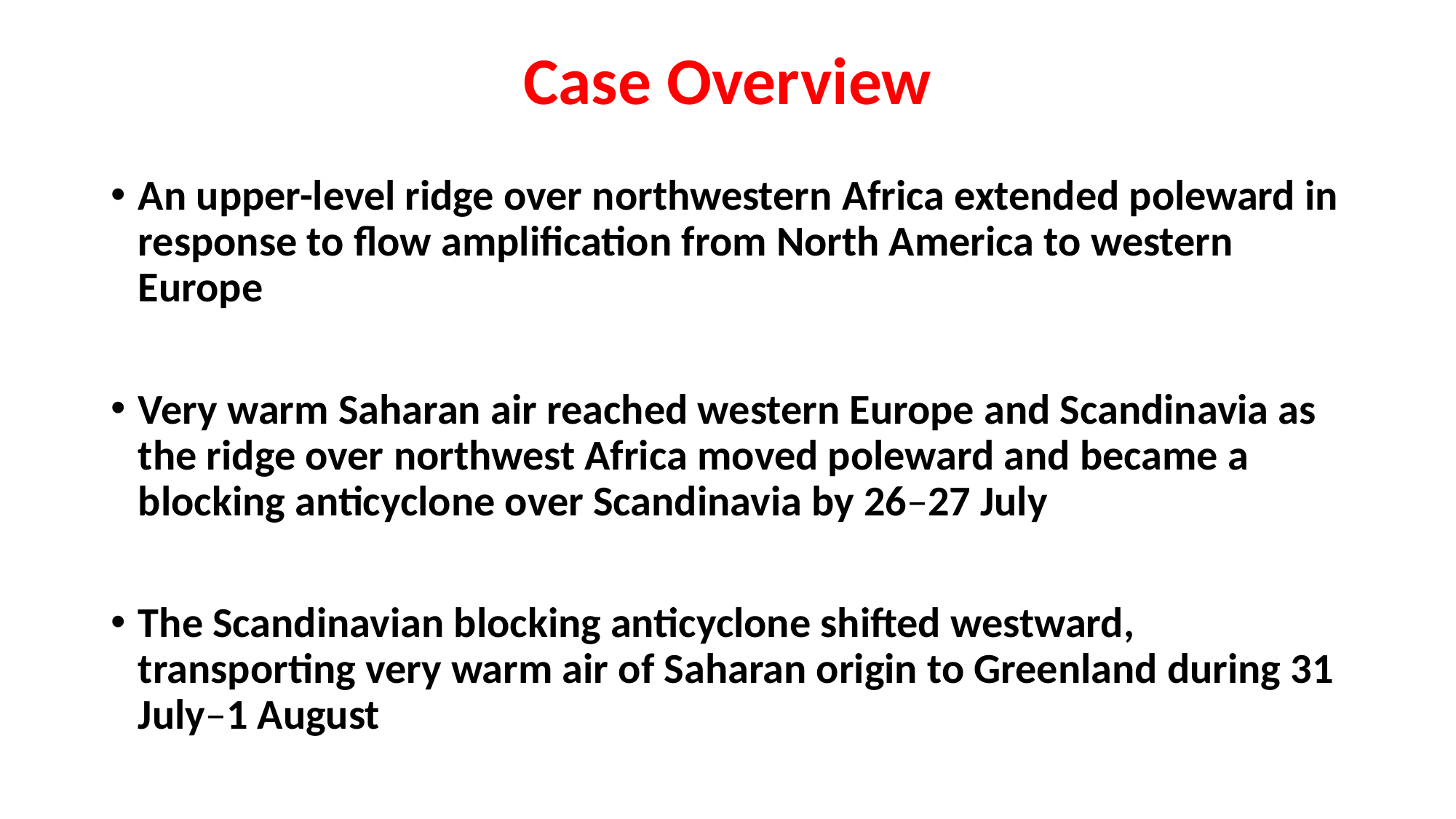

# Case Overview
An upper-level ridge over northwestern Africa extended poleward in response to flow amplification from North America to western Europe

Very warm Saharan air reached western Europe and Scandinavia as the ridge over northwest Africa moved poleward and became a blocking anticyclone over Scandinavia by 26–27 July

The Scandinavian blocking anticyclone shifted westward, transporting very warm air of Saharan origin to Greenland during 31 July–1 August